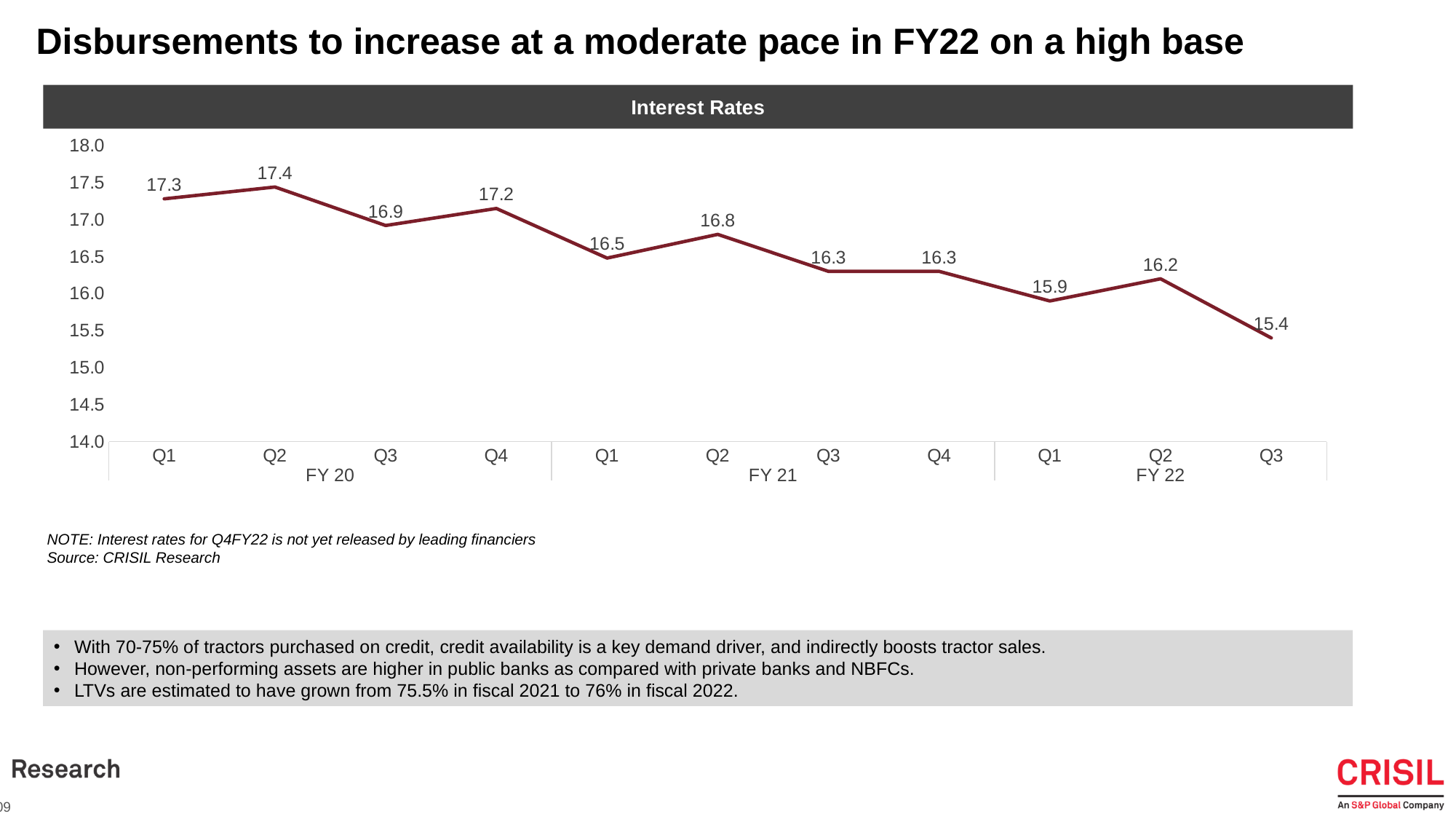

# Disbursements to increase at a moderate pace in FY22 on a high base
Interest Rates
NOTE: Interest rates for Q4FY22 is not yet released by leading financiers
Source: CRISIL Research

### Chart

| Category |  |
|---|---|
| Q1 | 17.28 |
| Q2 | 17.44 |
| Q3 | 16.92 |
| Q4 | 17.15 |
| Q1 | 16.48 |
| Q2 | 16.8 |
| Q3 | 16.3 |
| Q4 | 16.3 |
| Q1 | 15.9 |
| Q2 | 16.2 |
| Q3 | 15.4 |
With 70-75% of tractors purchased on credit, credit availability is a key demand driver, and indirectly boosts tractor sales.
However, non-performing assets are higher in public banks as compared with private banks and NBFCs.
LTVs are estimated to have grown from 75.5% in fiscal 2021 to 76% in fiscal 2022.